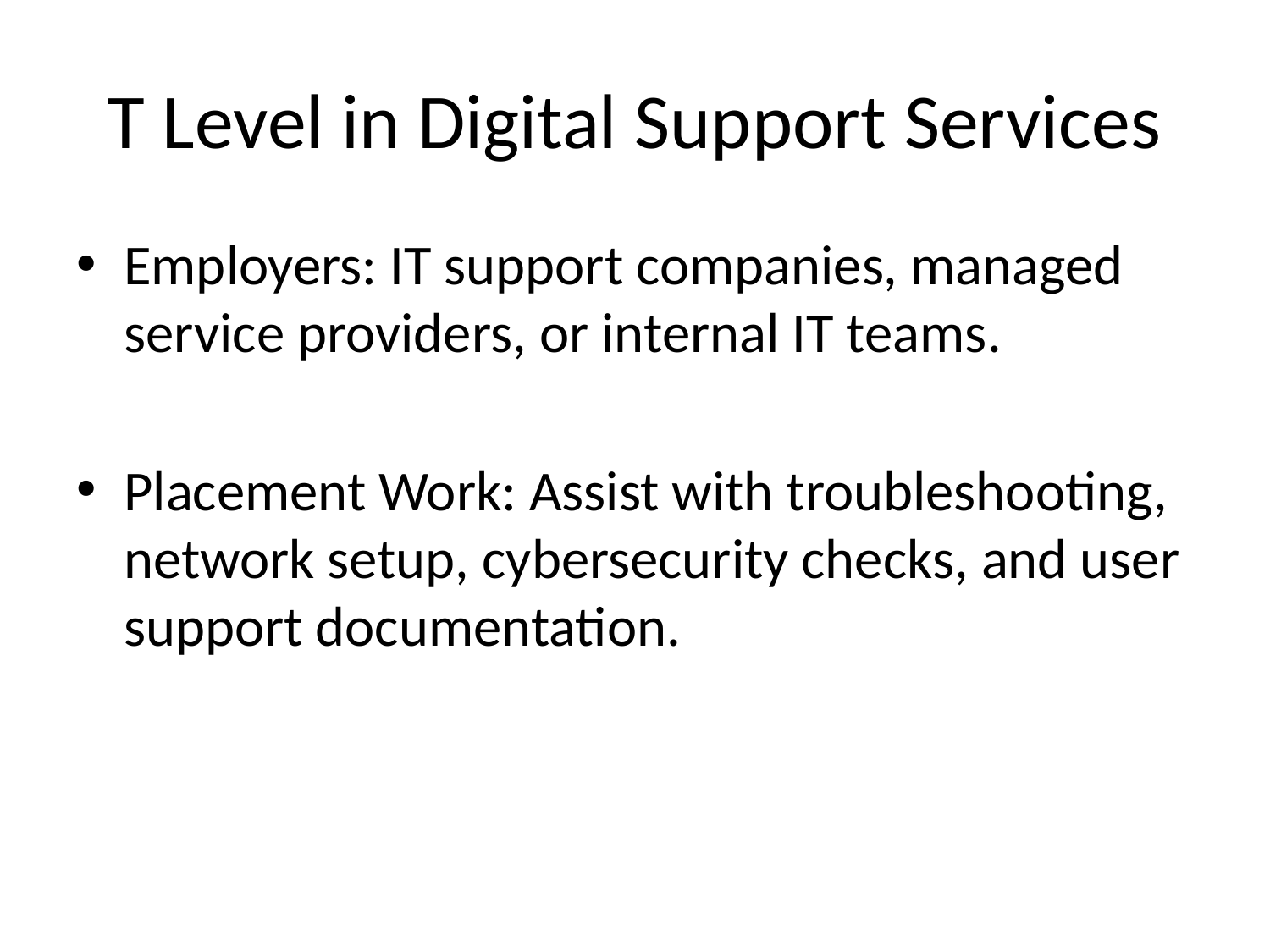

# T Level in Digital Support Services
Employers: IT support companies, managed service providers, or internal IT teams.

Placement Work: Assist with troubleshooting, network setup, cybersecurity checks, and user support documentation.